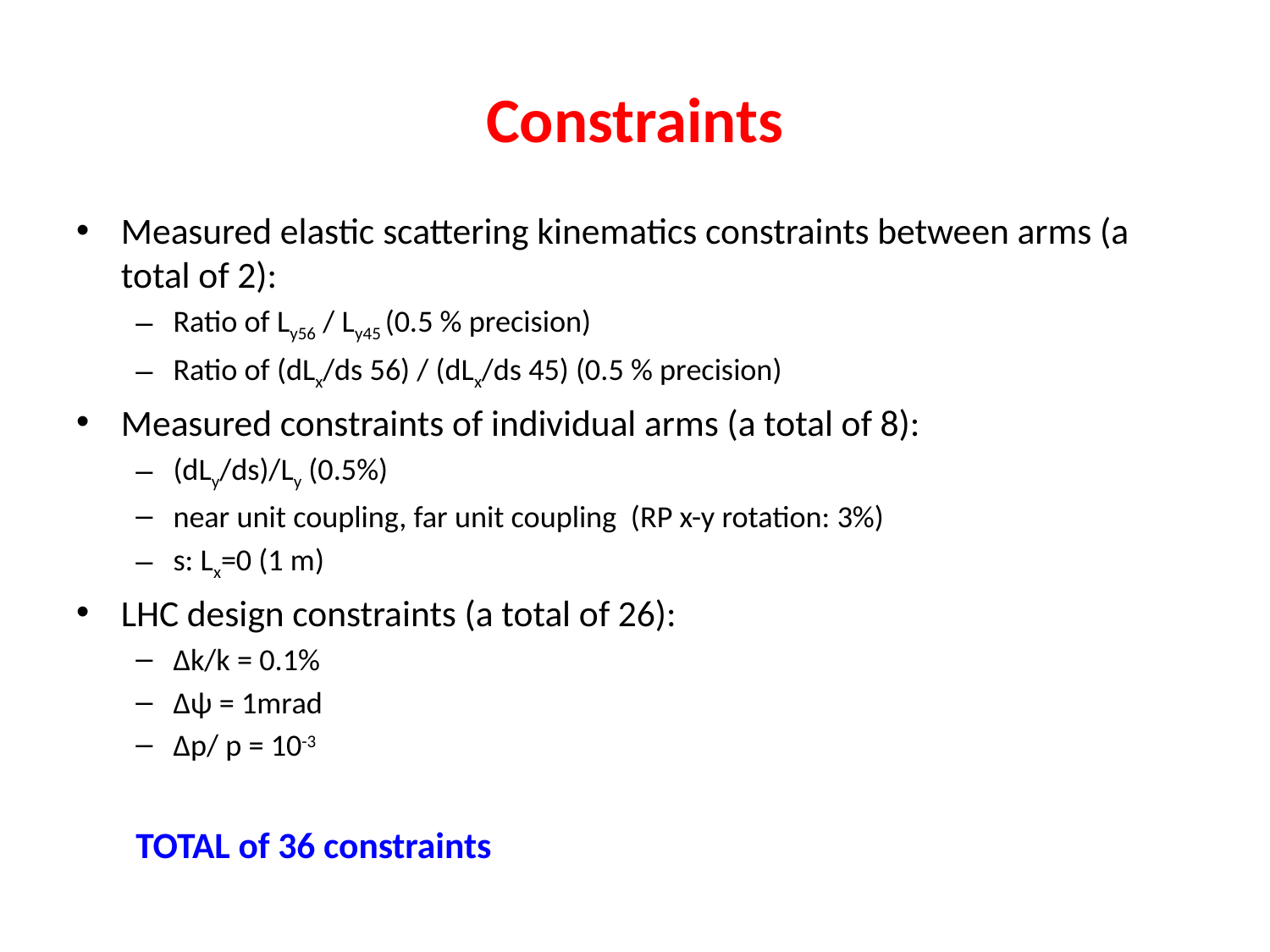

# Constraints
Measured elastic scattering kinematics constraints between arms (a total of 2):
Ratio of Ly56 / Ly45 (0.5 % precision)
Ratio of (dLx/ds 56) / (dLx/ds 45) (0.5 % precision)
Measured constraints of individual arms (a total of 8):
(dLy/ds)/Ly (0.5%)
near unit coupling, far unit coupling  (RP x-y rotation: 3%)
s: Lx=0 (1 m)
LHC design constraints (a total of 26):
Δk/k = 0.1%
Δψ = 1mrad
Δp/ p = 10-3

TOTAL of 36 constraints